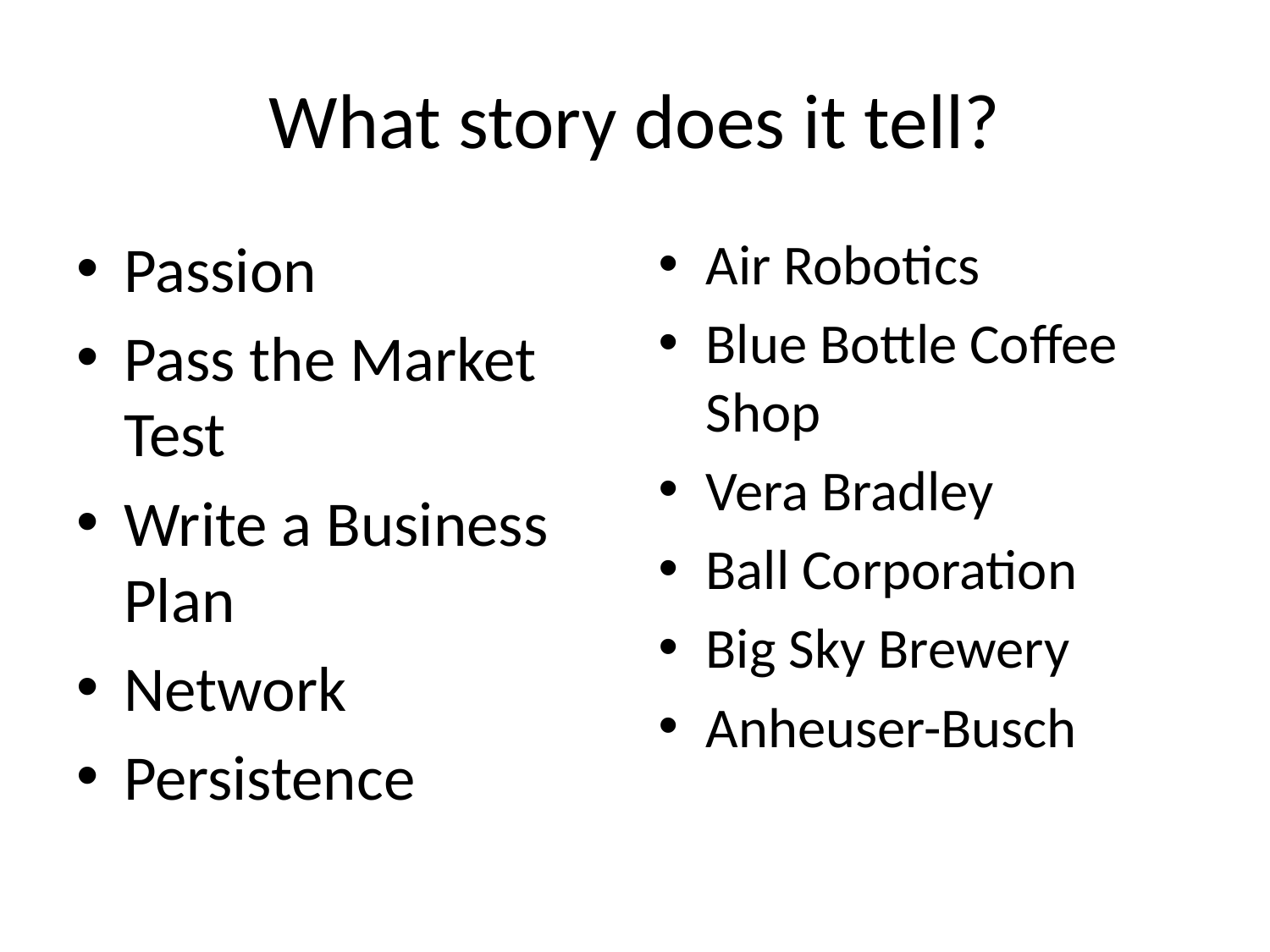

# What story does it tell?
Passion
Pass the Market Test
Write a Business Plan
Network
Persistence
Air Robotics
Blue Bottle Coffee Shop
Vera Bradley
Ball Corporation
Big Sky Brewery
Anheuser-Busch